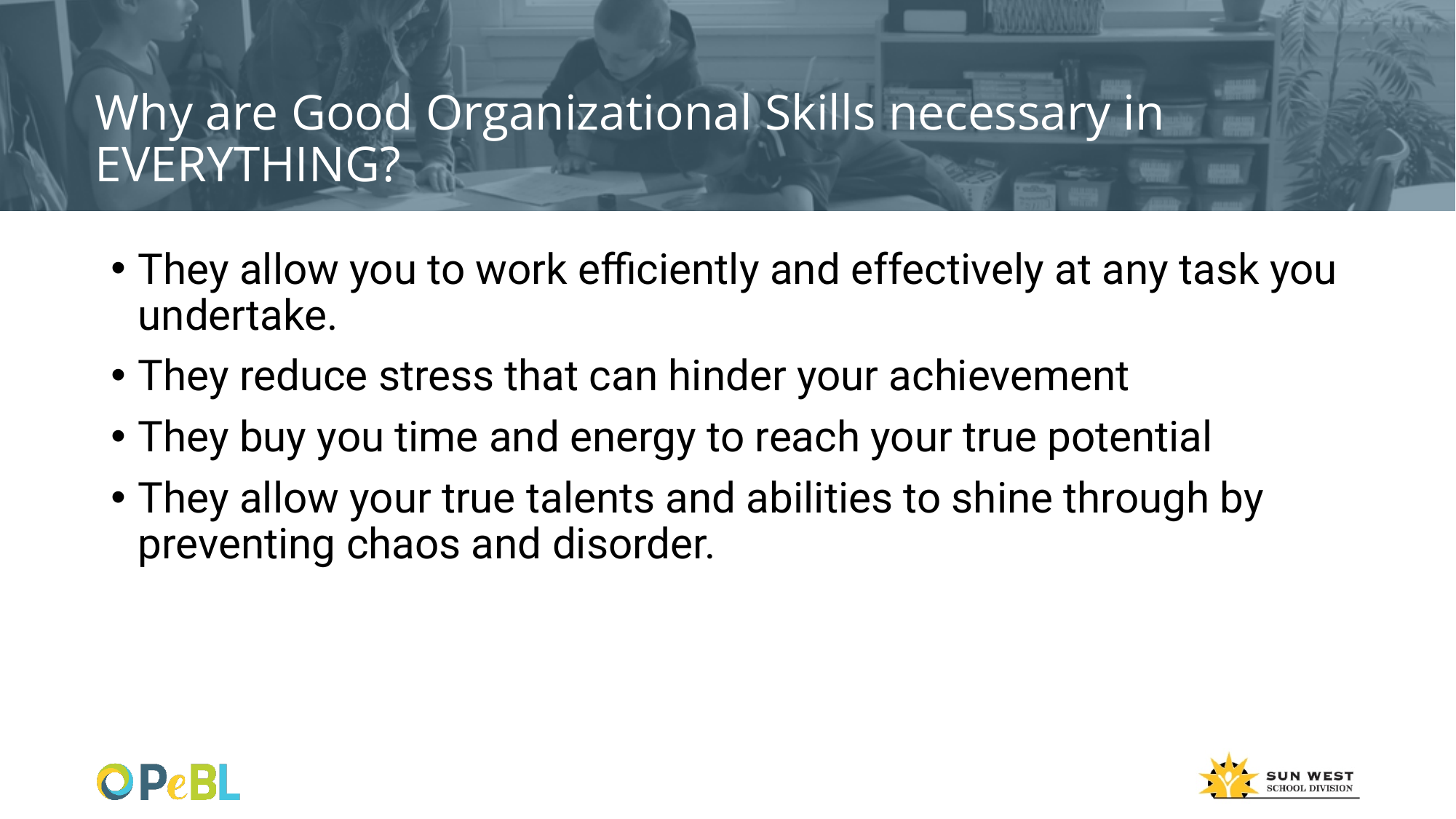

# Why are Good Organizational Skills necessary in EVERYTHING?
They allow you to work efficiently and effectively at any task you undertake.
They reduce stress that can hinder your achievement
They buy you time and energy to reach your true potential
They allow your true talents and abilities to shine through by preventing chaos and disorder.